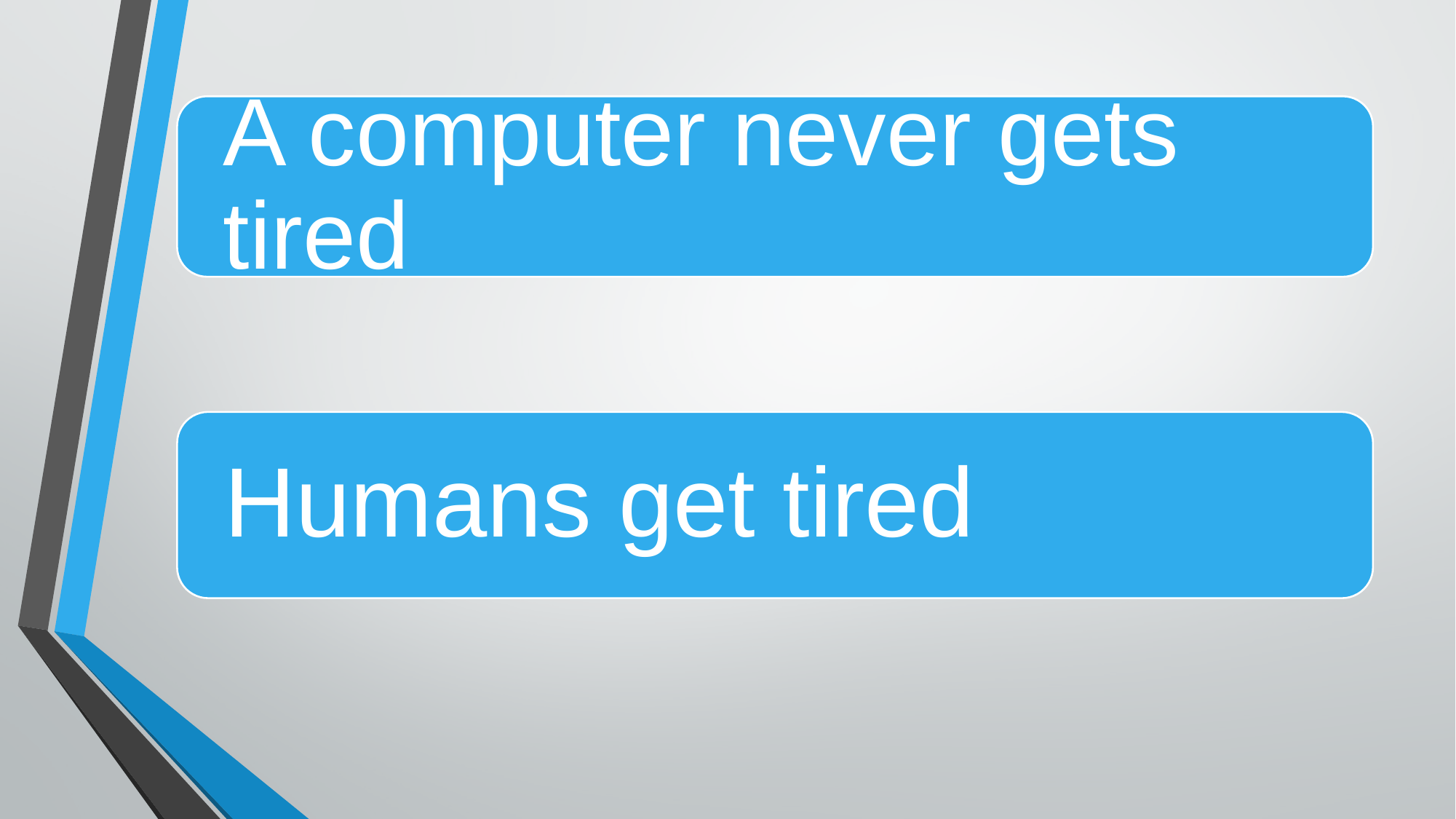

A computer never gets tired
Humans get tired